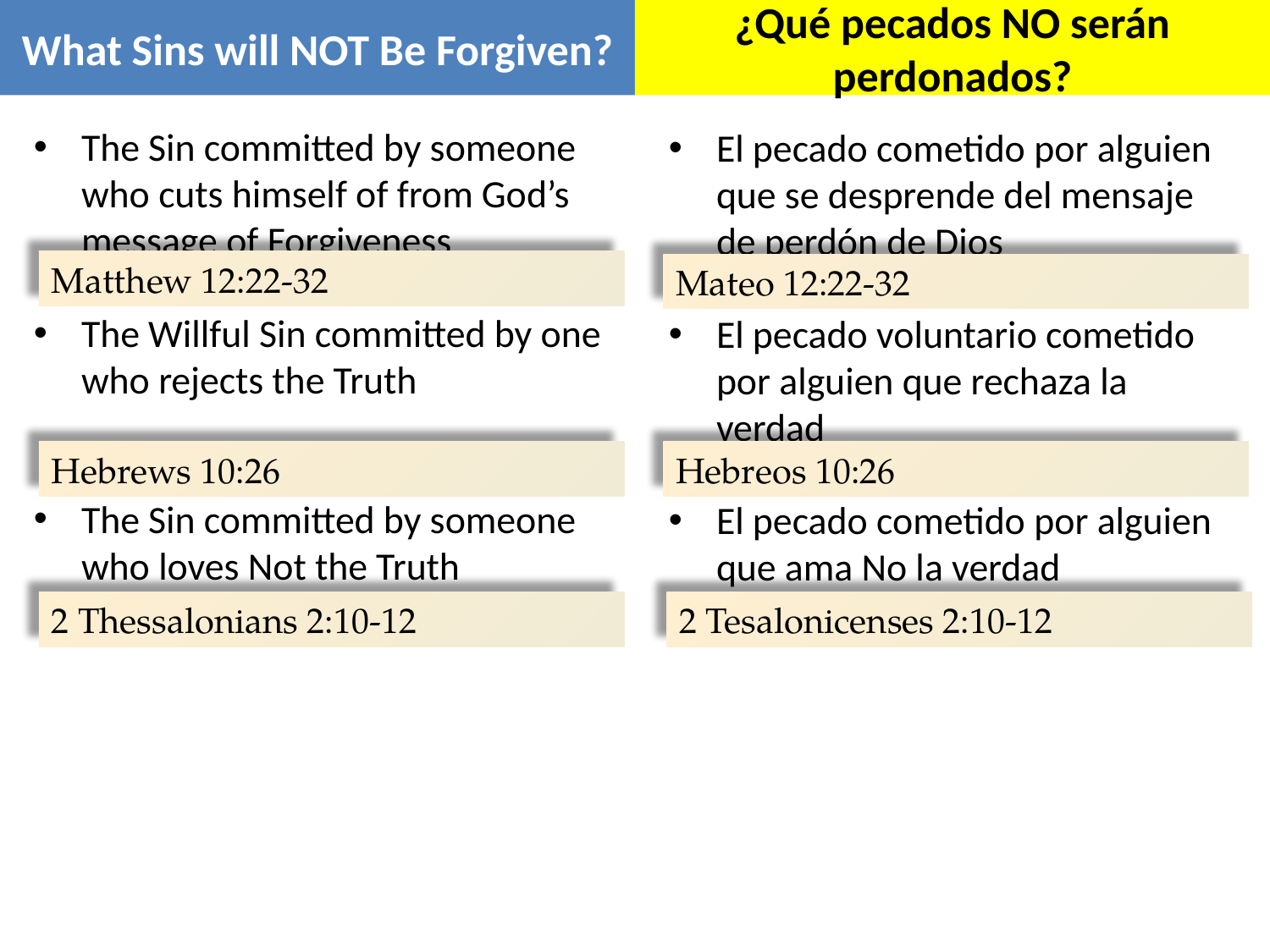

What Sins will NOT Be Forgiven?
¿Qué pecados NO serán perdonados?
The Sin committed by someone who cuts himself of from God’s message of Forgiveness

The Willful Sin committed by one who rejects the Truth

The Sin committed by someone who loves Not the Truth
El pecado cometido por alguien que se desprende del mensaje de perdón de Dios

El pecado voluntario cometido por alguien que rechaza la verdad

El pecado cometido por alguien que ama No la verdad
Matthew 12:22-32
Mateo 12:22-32
Hebrews 10:26
Hebreos 10:26
2 Thessalonians 2:10-12
2 Tesalonicenses 2:10-12